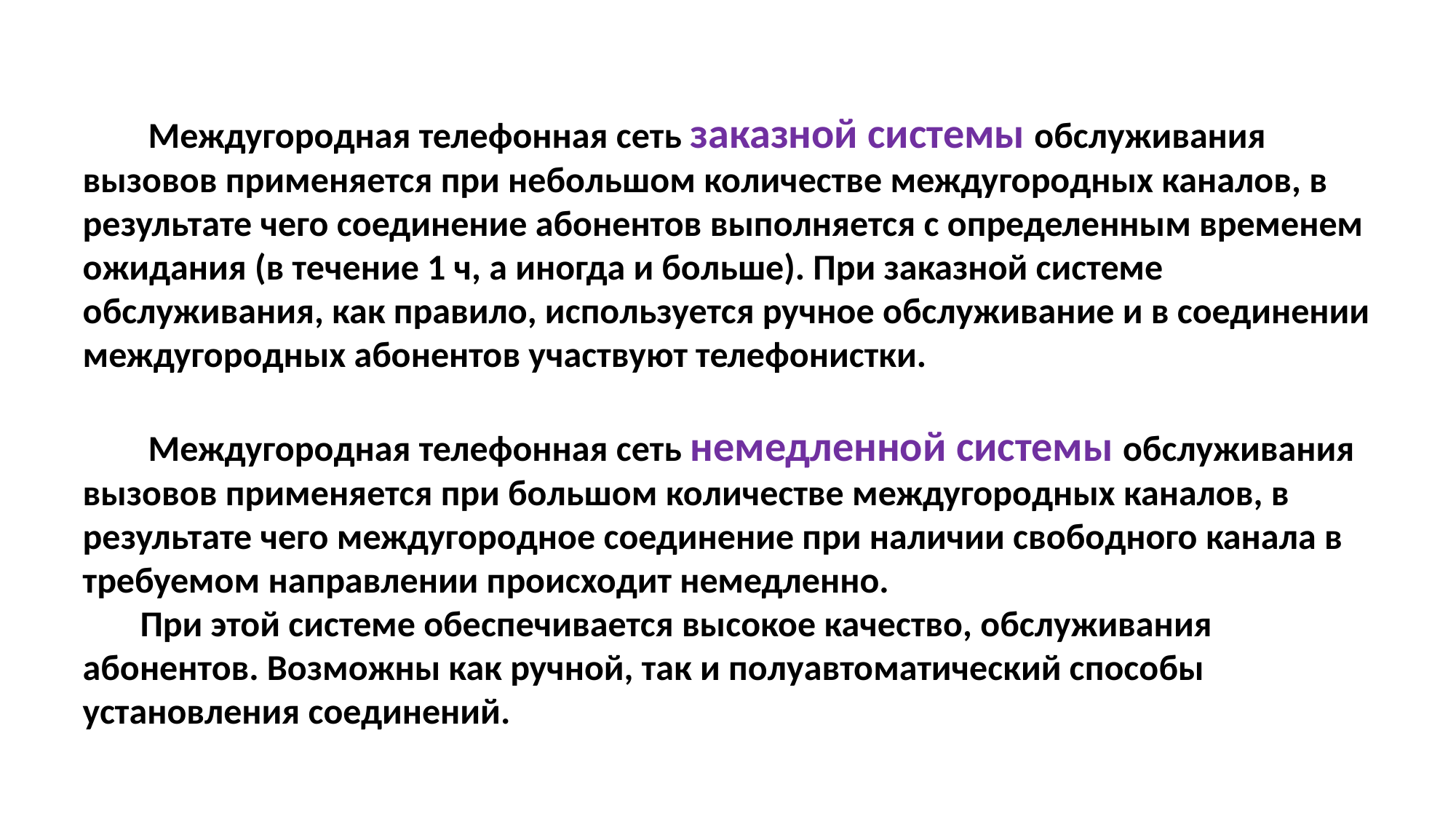

Междугородная телефонная сеть заказной системы обслуживания вызовов применяется при небольшом количестве междугородных каналов, в результате чего соединение абонентов выполняется с определенным временем ожидания (в течение 1 ч, а иногда и больше). При заказной системе обслуживания, как правило, используется ручное обслуживание и в соединении междугородных абонентов участвуют телефонистки.

        Междугородная телефонная сеть немедленной системы обслуживания вызовов применяется при большом количестве междугородных каналов, в результате чего междугородное соединение при наличии свободного канала в требуемом направлении происходит немедленно.
       При этой системе обеспечивается высокое качество, обслуживания абонентов. Возможны как ручной, так и полуавтоматический способы установления соединений.